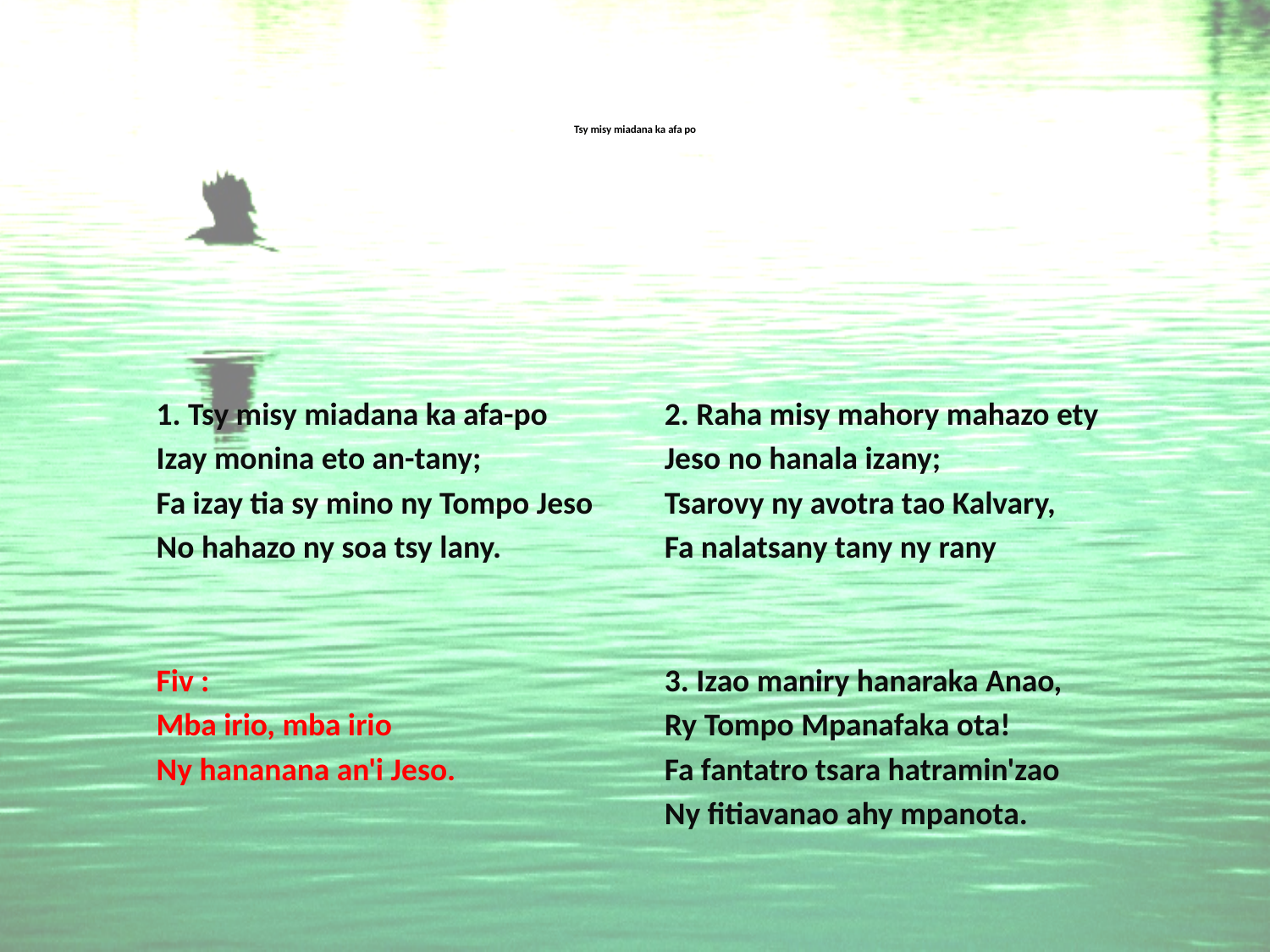

# Tsy misy miadana ka afa po
1. Tsy misy miadana ka afa-po
Izay monina eto an-tany;
Fa izay tia sy mino ny Tompo Jeso
No hahazo ny soa tsy lany.

Fiv :
Mba irio, mba irio
Ny hananana an'i Jeso.

2. Raha misy mahory mahazo ety
Jeso no hanala izany;
Tsarovy ny avotra tao Kalvary,
Fa nalatsany tany ny rany

3. Izao maniry hanaraka Anao,
Ry Tompo Mpanafaka ota!
Fa fantatro tsara hatramin'zao
Ny fitiavanao ahy mpanota.